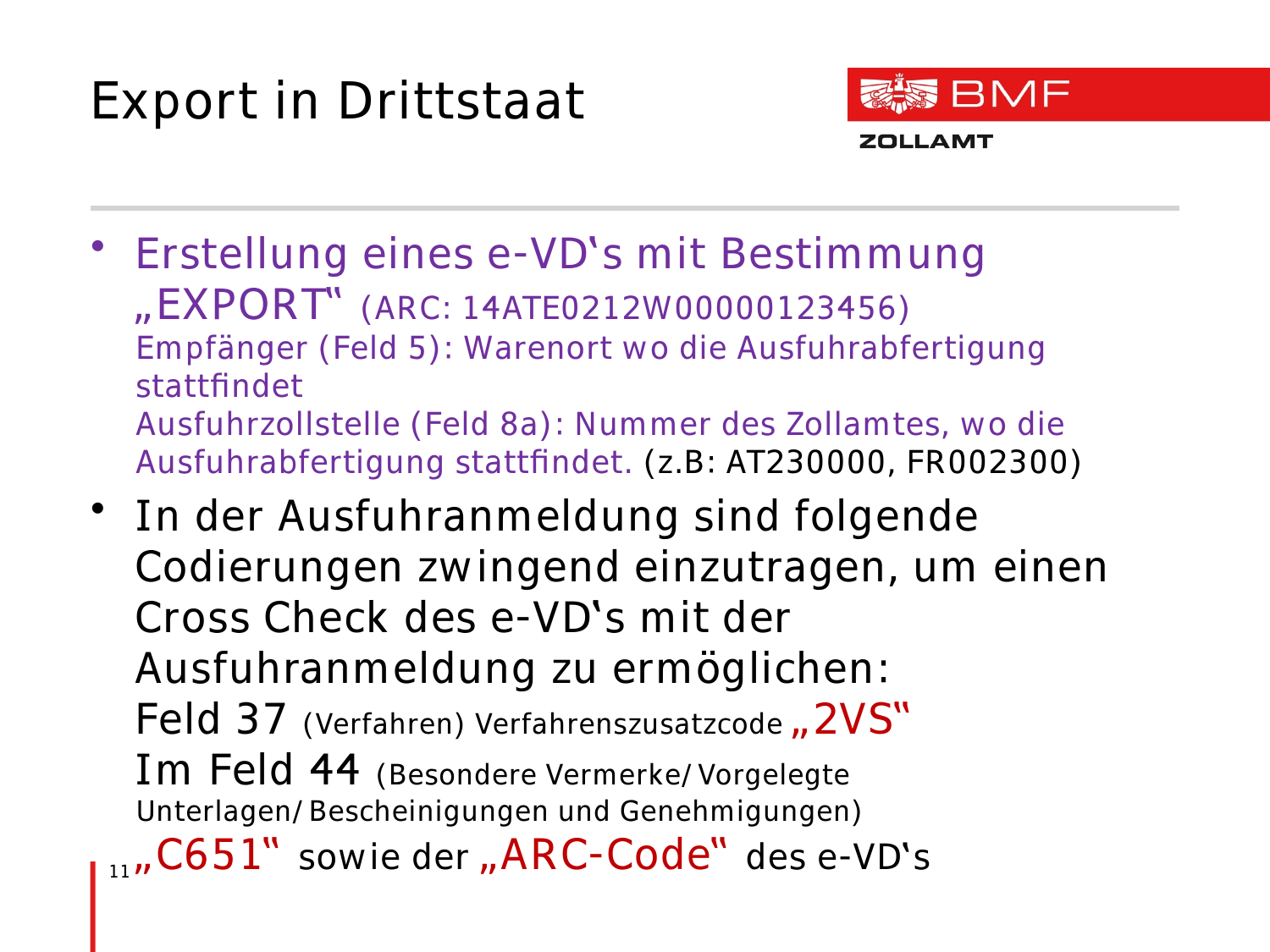

# Export in Drittstaat
Erstellung eines e-VD‘s mit Bestimmung „EXPORT“ (ARC: 14ATE0212W00000123456)
Empfänger (Feld 5): Warenort wo die Ausfuhrabfertigung stattfindet
Ausfuhrzollstelle (Feld 8a): Nummer des Zollamtes, wo die Ausfuhrabfertigung stattfindet.	(z.B: AT230000, FR002300)
In der Ausfuhranmeldung sind folgende Codierungen zwingend einzutragen, um einen Cross Check des e-VD‘s mit der Ausfuhranmeldung zu ermöglichen:
Feld 37 (Verfahren) Verfahrenszusatzcode „2VS“
Im Feld 44 (Besondere Vermerke/Vorgelegte Unterlagen/Bescheinigungen und Genehmigungen)
„C651“ sowie der „ARC-Code“ des e-VD‘s
11